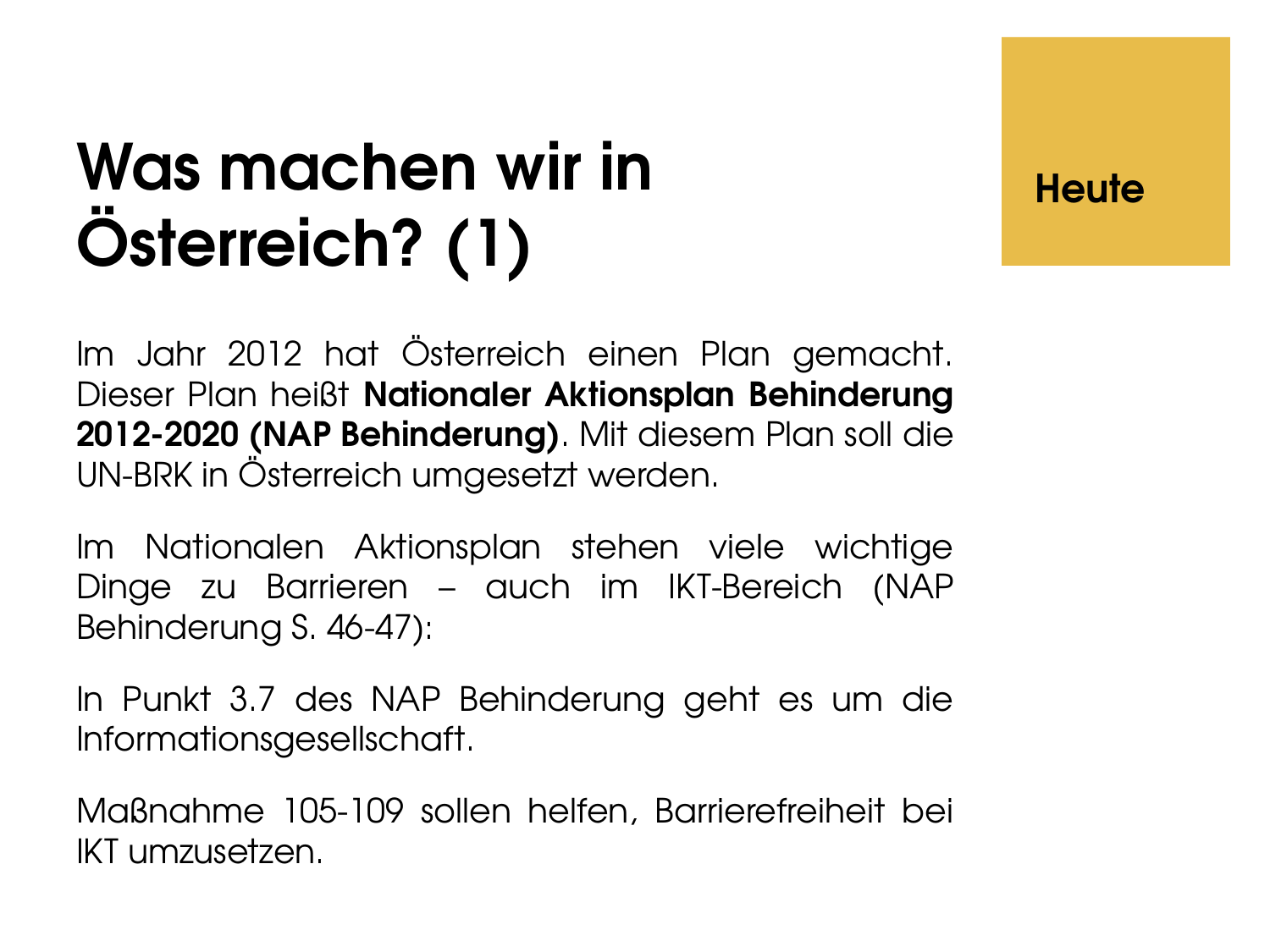

# Was machen wir in Österreich? (1)
Heute
Im Jahr 2012 hat Österreich einen Plan gemacht. Dieser Plan heißt Nationaler Aktionsplan Behinderung 2012-2020 (NAP Behinderung). Mit diesem Plan soll die UN-BRK in Österreich umgesetzt werden.
Im Nationalen Aktionsplan stehen viele wichtige Dinge zu Barrieren – auch im IKT-Bereich (NAP Behinderung S. 46-47):
In Punkt 3.7 des NAP Behinderung geht es um die Informationsgesellschaft.
Maßnahme 105-109 sollen helfen, Barrierefreiheit bei IKT umzusetzen.